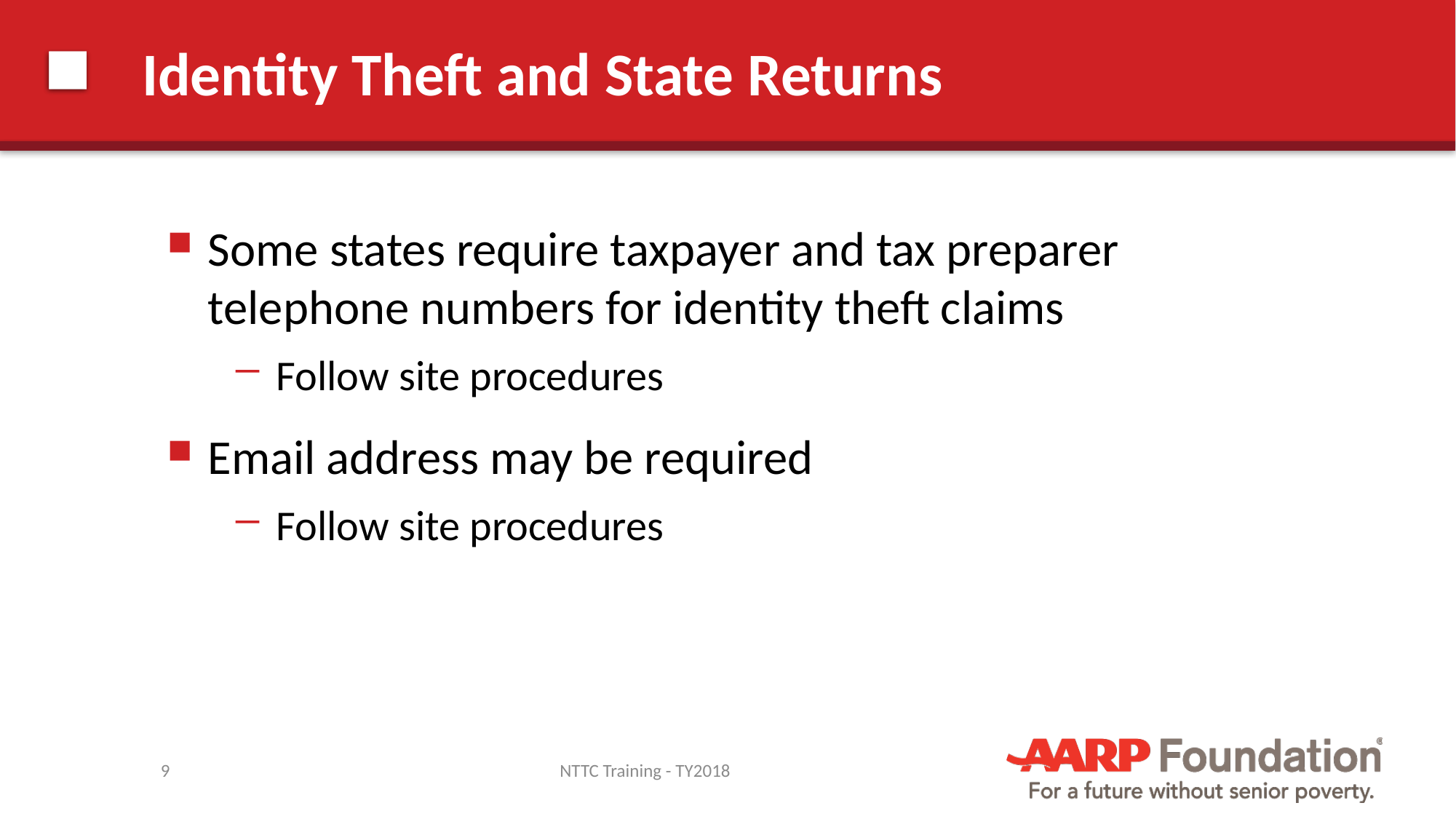

# Identity Theft and State Returns
Some states require taxpayer and tax preparer telephone numbers for identity theft claims
Follow site procedures
Email address may be required
Follow site procedures

9
NTTC Training - TY2018